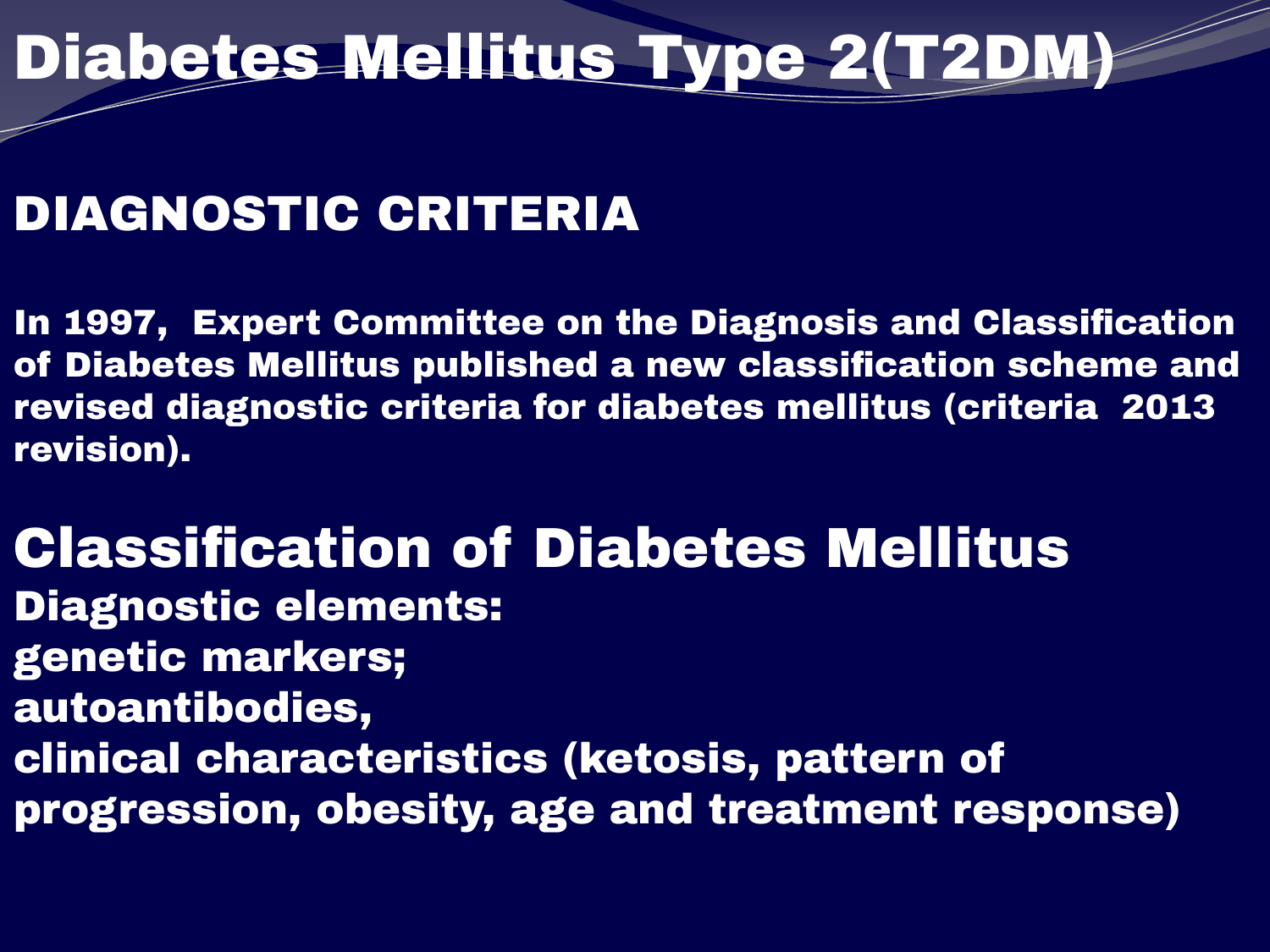

Diabetes Mellitus Type 2(T2DM)

DIAGNOSTIC CRITERIA

In 1997,  Expert Committee on the Diagnosis and Classification of Diabetes Mellitus published a new classification scheme and revised diagnostic criteria for diabetes mellitus (criteria  2013 revision).

Classification of Diabetes Mellitus
Diagnostic elements:
genetic markers;
autoantibodies,
clinical characteristics (ketosis, pattern of progression, obesity, age and treatment response)